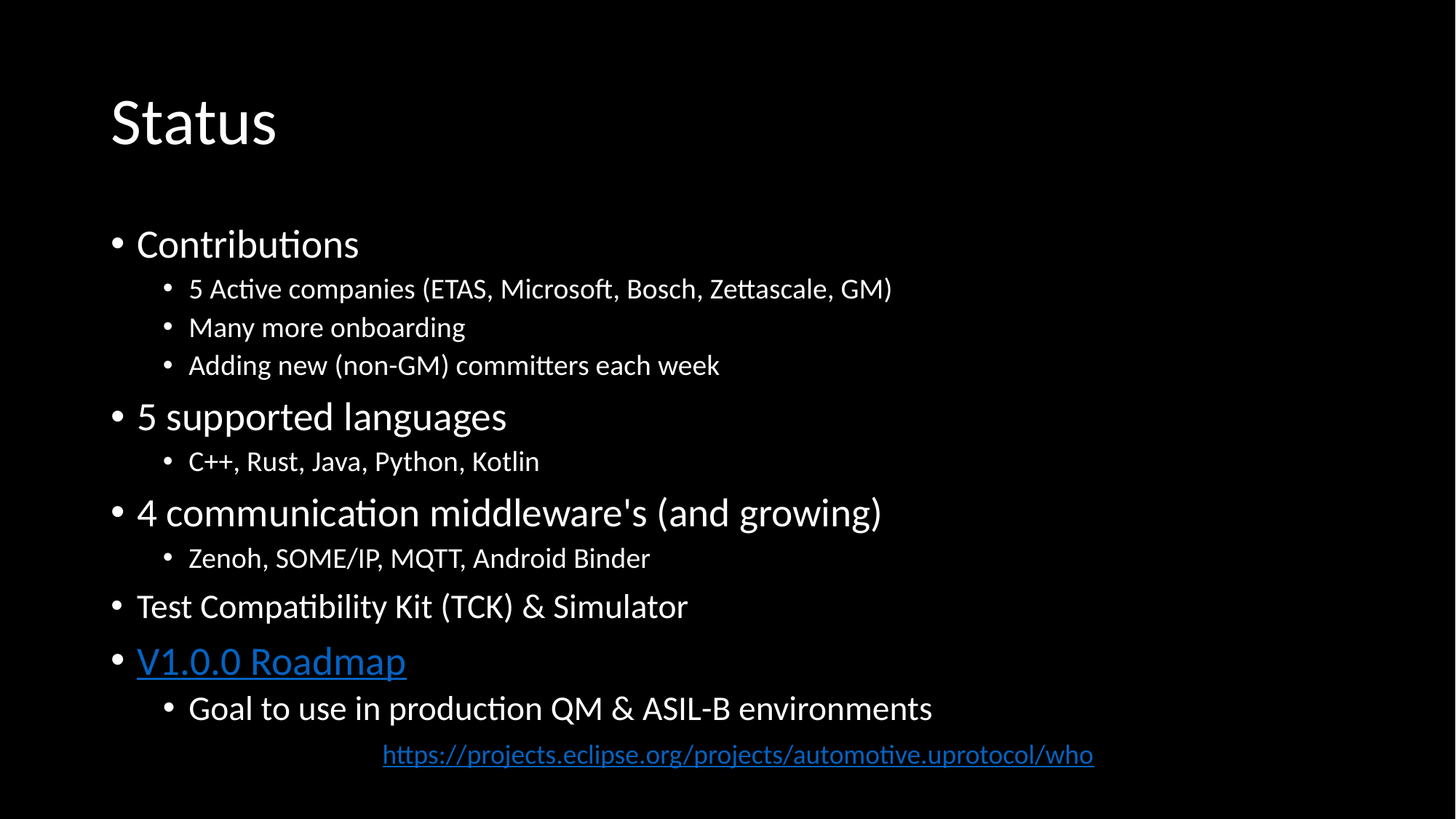

# Status
Contributions
5 Active companies (ETAS, Microsoft, Bosch, Zettascale, GM)
Many more onboarding
Adding new (non-GM) committers each week
5 supported languages
C++, Rust, Java, Python, Kotlin
4 communication middleware's (and growing)
Zenoh, SOME/IP, MQTT, Android Binder
Test Compatibility Kit (TCK) & Simulator
V1.0.0 Roadmap
Goal to use in production QM & ASIL-B environments
https://projects.eclipse.org/projects/automotive.uprotocol/who